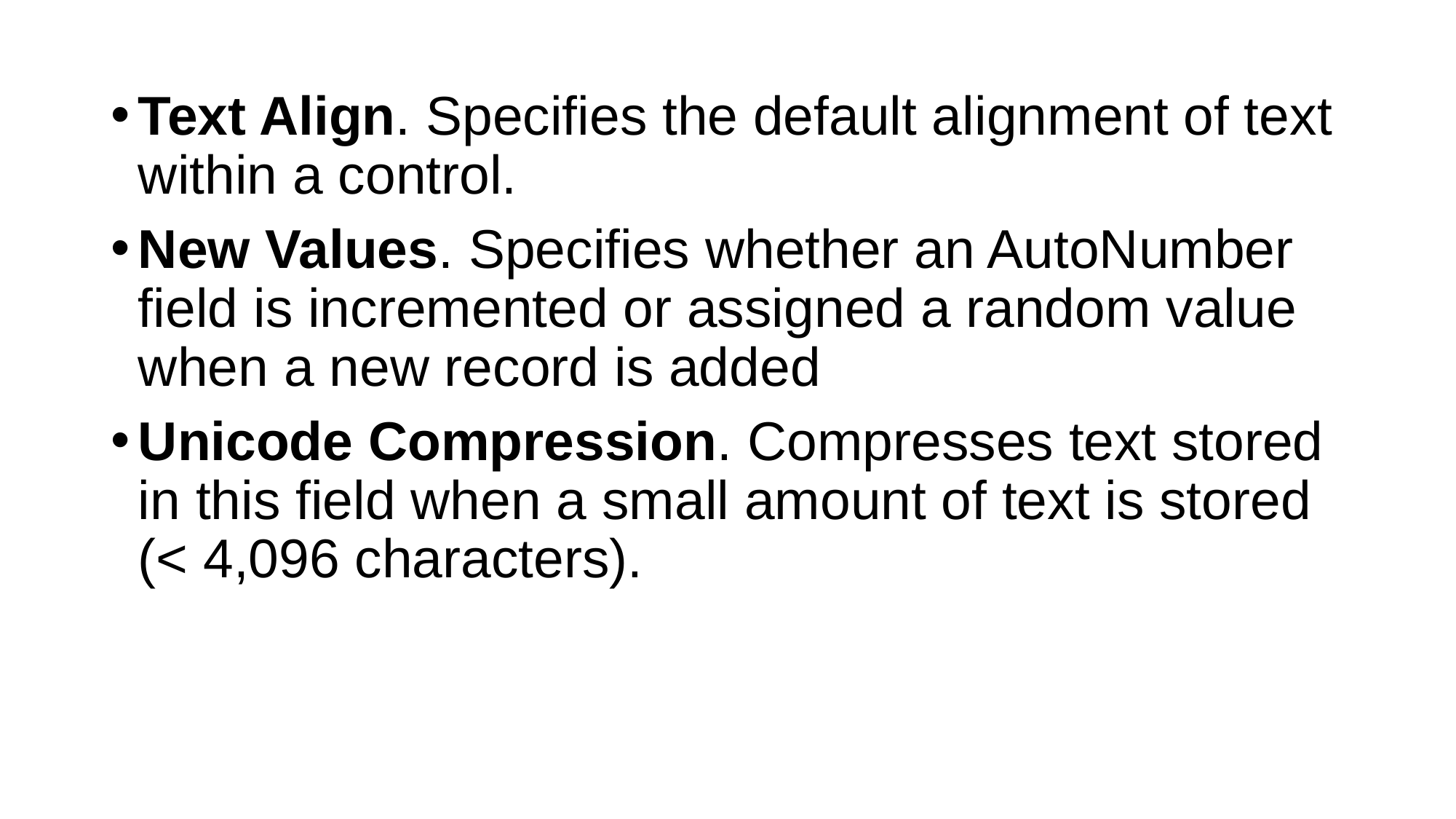

Text Align. Specifies the default alignment of text within a control.
New Values. Specifies whether an AutoNumber field is incremented or assigned a random value when a new record is added
Unicode Compression. Compresses text stored in this field when a small amount of text is stored (< 4,096 characters).